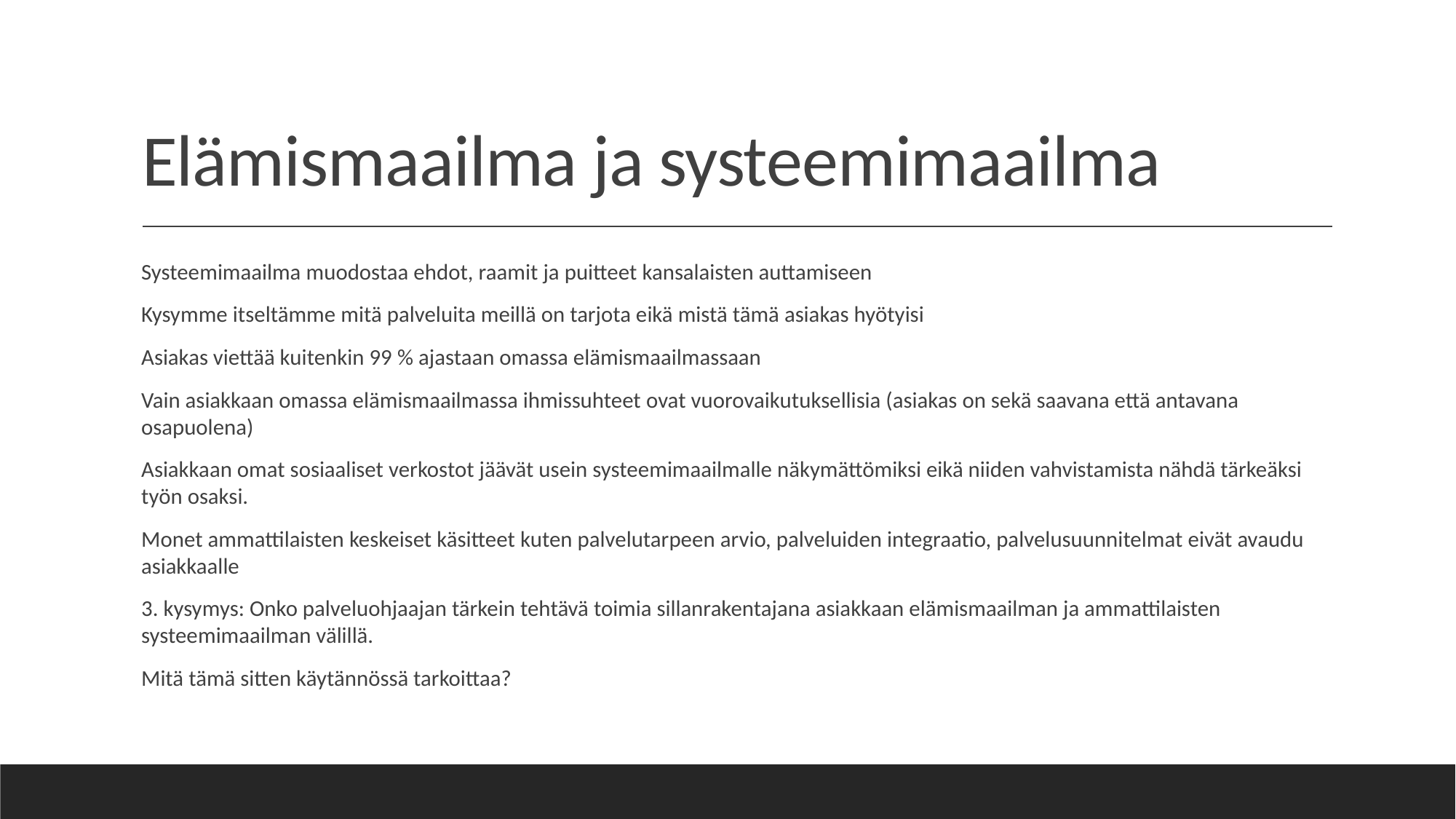

# Elämismaailma ja systeemimaailma
Systeemimaailma muodostaa ehdot, raamit ja puitteet kansalaisten auttamiseen
Kysymme itseltämme mitä palveluita meillä on tarjota eikä mistä tämä asiakas hyötyisi
Asiakas viettää kuitenkin 99 % ajastaan omassa elämismaailmassaan
Vain asiakkaan omassa elämismaailmassa ihmissuhteet ovat vuorovaikutuksellisia (asiakas on sekä saavana että antavana osapuolena)
Asiakkaan omat sosiaaliset verkostot jäävät usein systeemimaailmalle näkymättömiksi eikä niiden vahvistamista nähdä tärkeäksi työn osaksi.
Monet ammattilaisten keskeiset käsitteet kuten palvelutarpeen arvio, palveluiden integraatio, palvelusuunnitelmat eivät avaudu asiakkaalle
3. kysymys: Onko palveluohjaajan tärkein tehtävä toimia sillanrakentajana asiakkaan elämismaailman ja ammattilaisten systeemimaailman välillä.
Mitä tämä sitten käytännössä tarkoittaa?